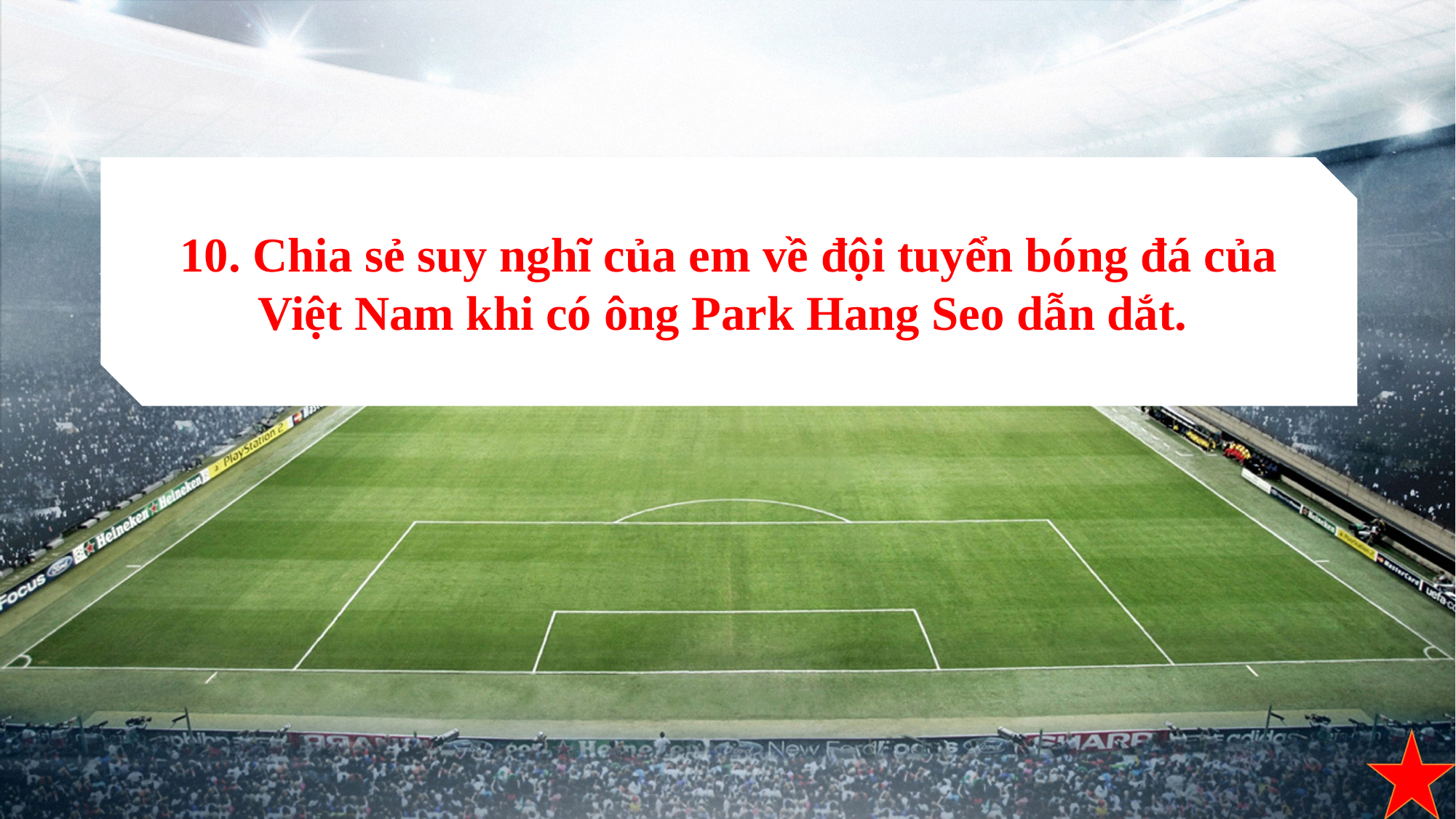

10. Chia sẻ suy nghĩ của em về đội tuyển bóng đá của Việt Nam khi có ông Park Hang Seo dẫn dắt.